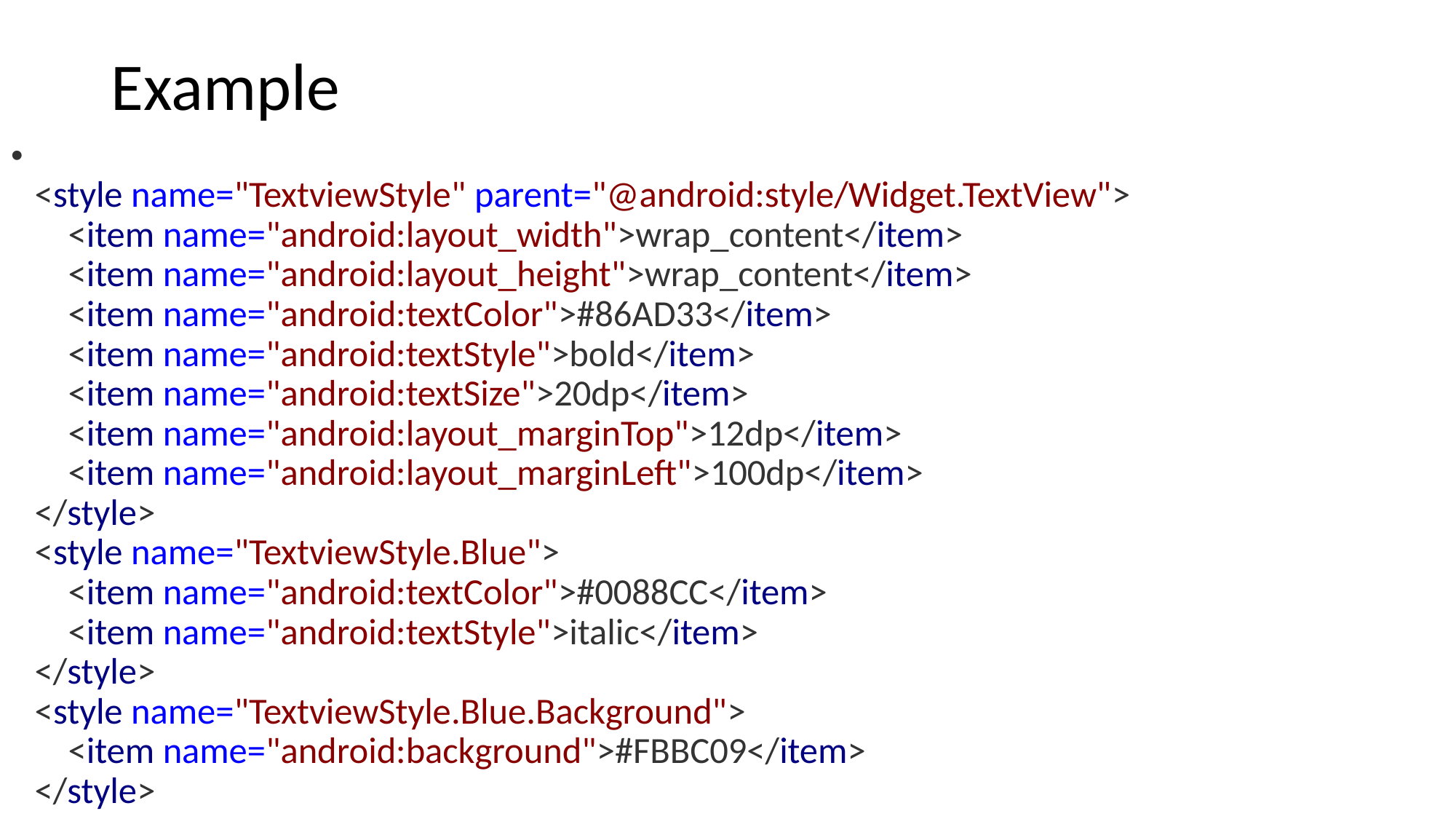

# Example
<style name="TextviewStyle" parent="@android:style/Widget.TextView">
    <item name="android:layout_width">wrap_content</item>
    <item name="android:layout_height">wrap_content</item>
    <item name="android:textColor">#86AD33</item>
    <item name="android:textStyle">bold</item>
    <item name="android:textSize">20dp</item>
    <item name="android:layout_marginTop">12dp</item>
    <item name="android:layout_marginLeft">100dp</item>
</style>
<style name="TextviewStyle.Blue">
    <item name="android:textColor">#0088CC</item>
    <item name="android:textStyle">italic</item>
</style>
<style name="TextviewStyle.Blue.Background">
    <item name="android:background">#FBBC09</item>
</style>